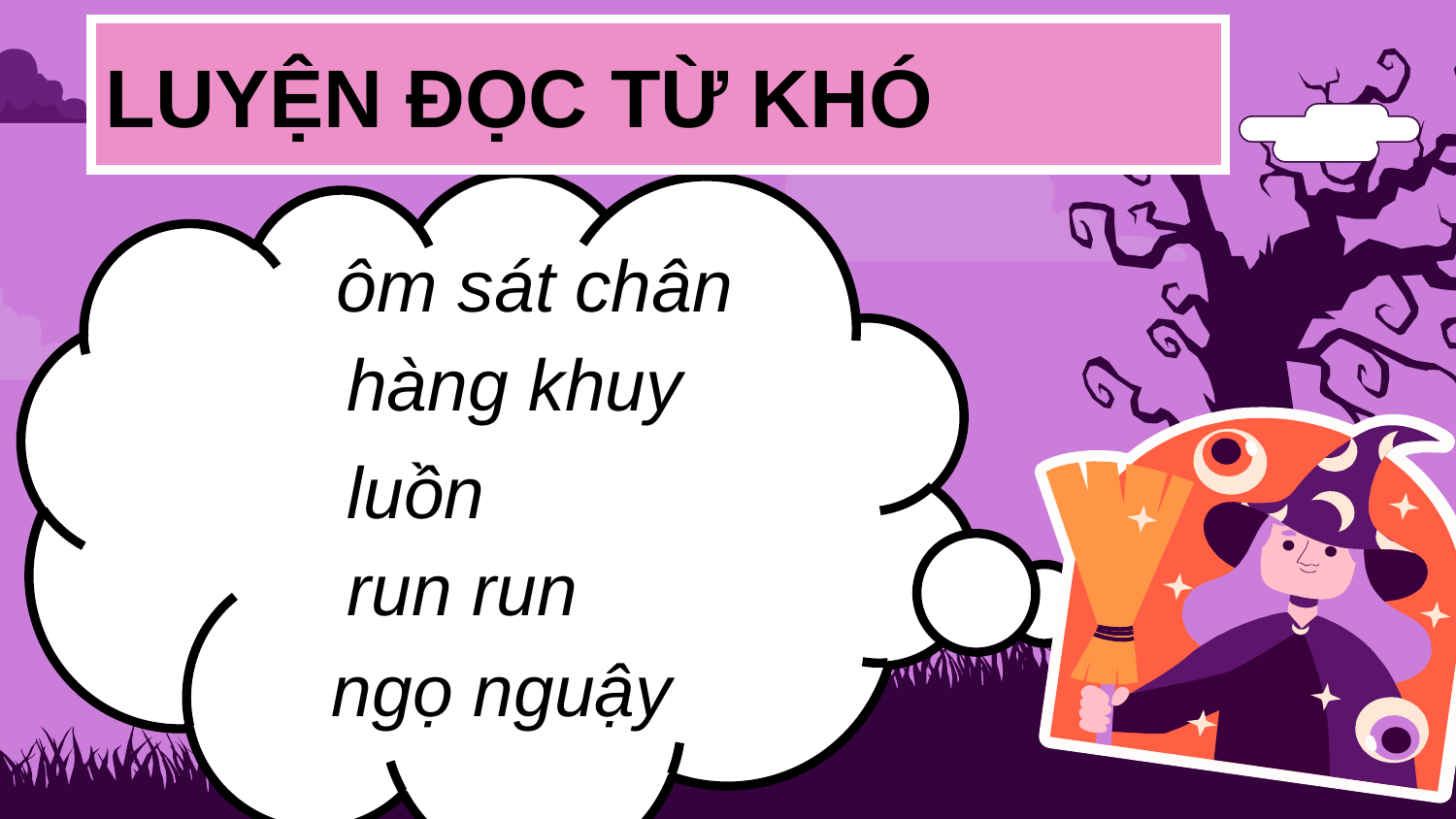

# LUYỆN ĐỌC TỪ KHÓ

 ôm sát chân
 hàng khuy

 luồn
 run run
 ngọ nguậy